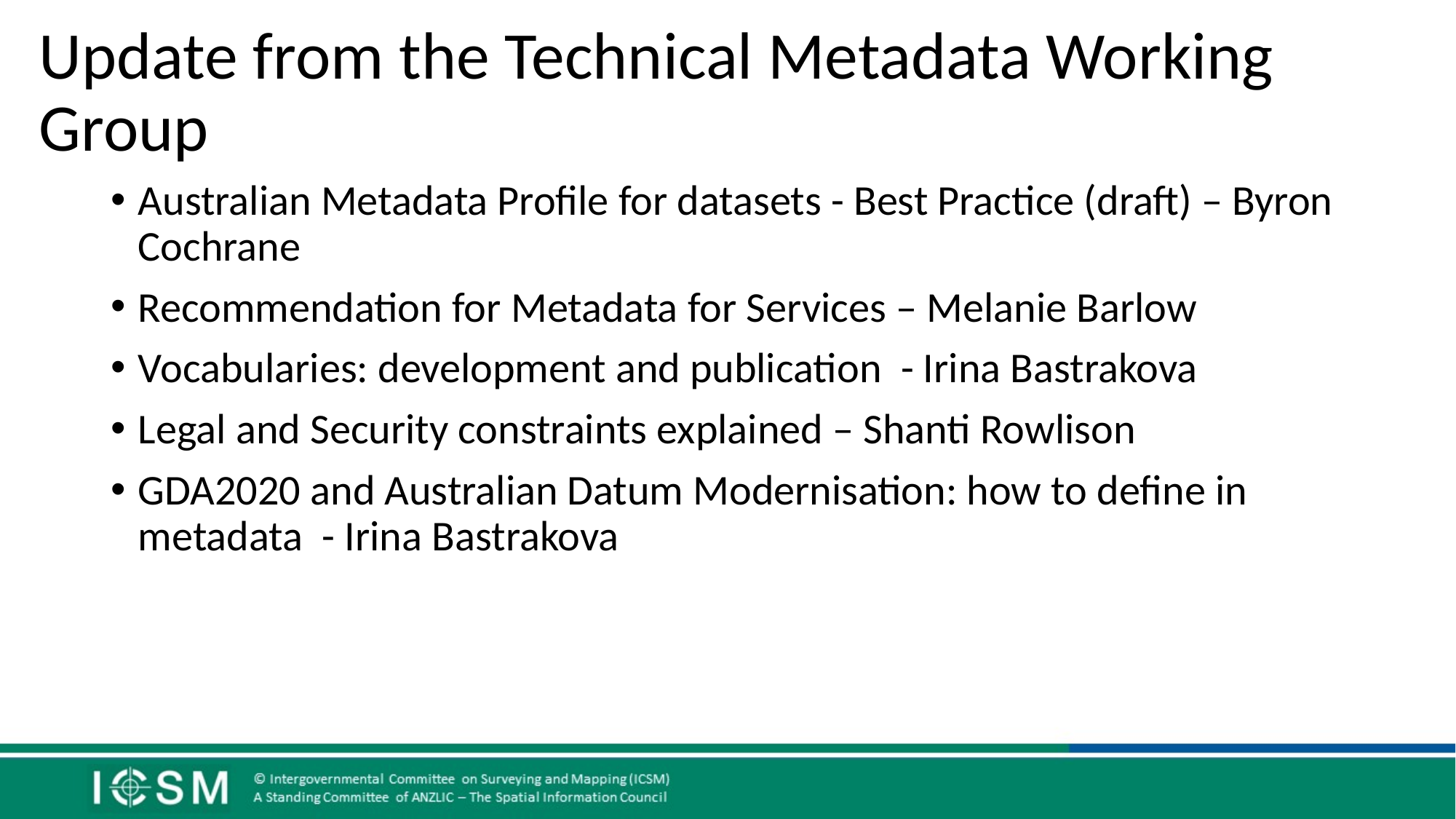

# Update from the Technical Metadata Working Group
Australian Metadata Profile for datasets - Best Practice (draft) – Byron Cochrane
Recommendation for Metadata for Services – Melanie Barlow
Vocabularies: development and publication  - Irina Bastrakova
Legal and Security constraints explained – Shanti Rowlison
GDA2020 and Australian Datum Modernisation: how to define in metadata  - Irina Bastrakova